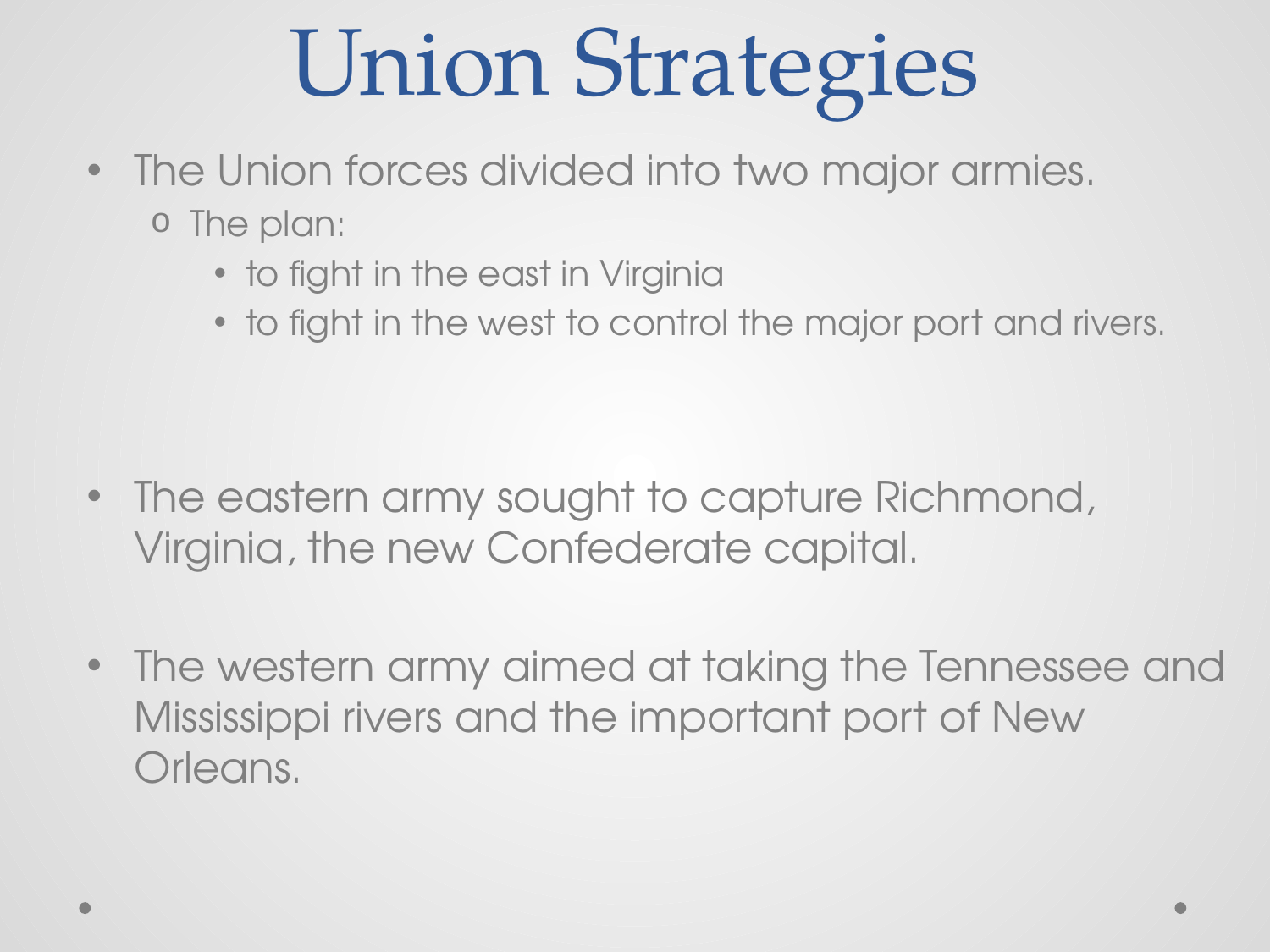

# Union Strategies
The Union forces divided into two major armies.
The plan:
to fight in the east in Virginia
to fight in the west to control the major port and rivers.

The eastern army sought to capture Richmond, Virginia, the new Confederate capital.

The western army aimed at taking the Tennessee and Mississippi rivers and the important port of New Orleans.